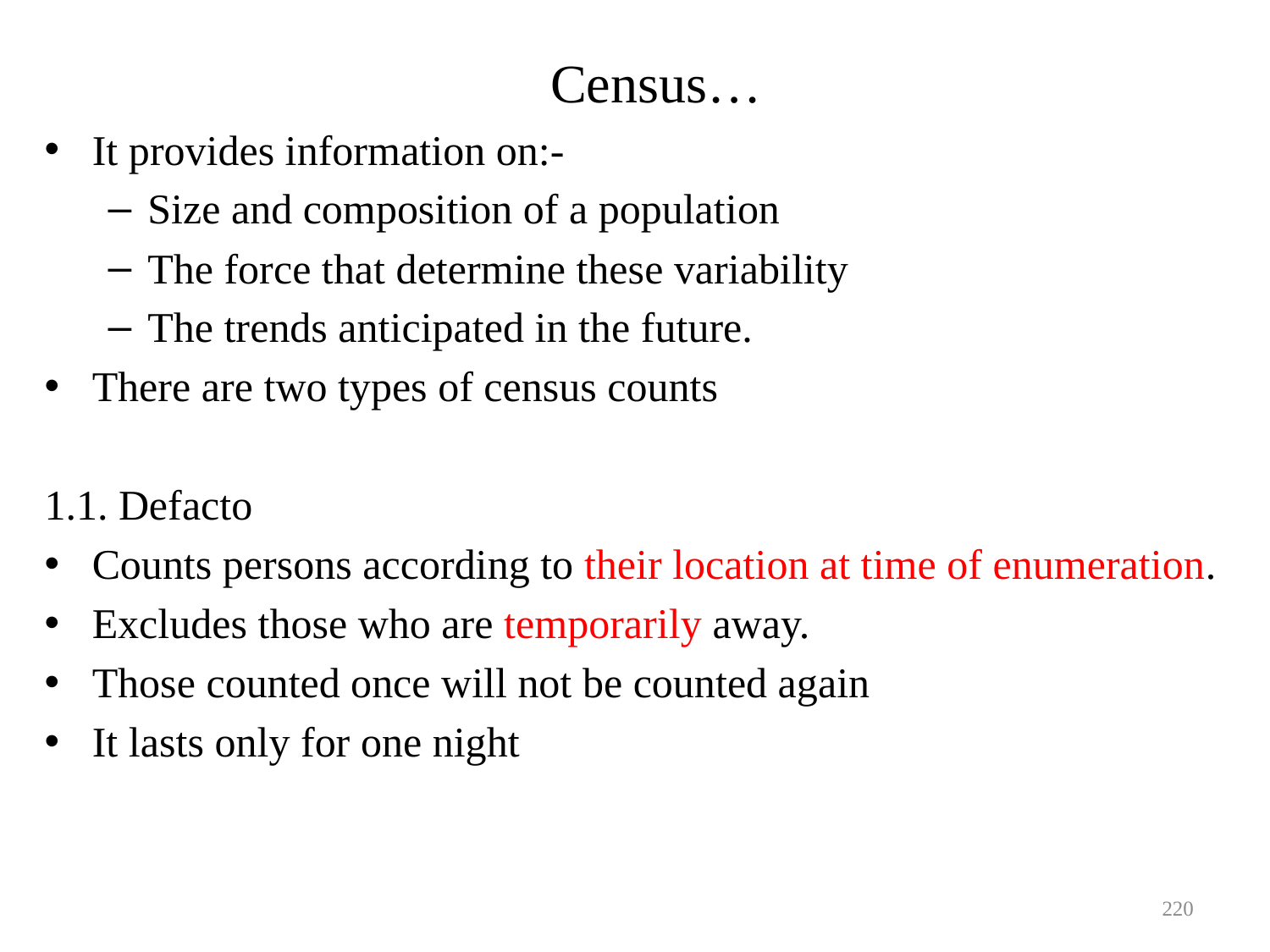

# Census…
It provides information on:-
Size and composition of a population
The force that determine these variability
The trends anticipated in the future.
There are two types of census counts

1.1. Defacto
Counts persons according to their location at time of enumeration.
Excludes those who are temporarily away.
Those counted once will not be counted again
It lasts only for one night
220